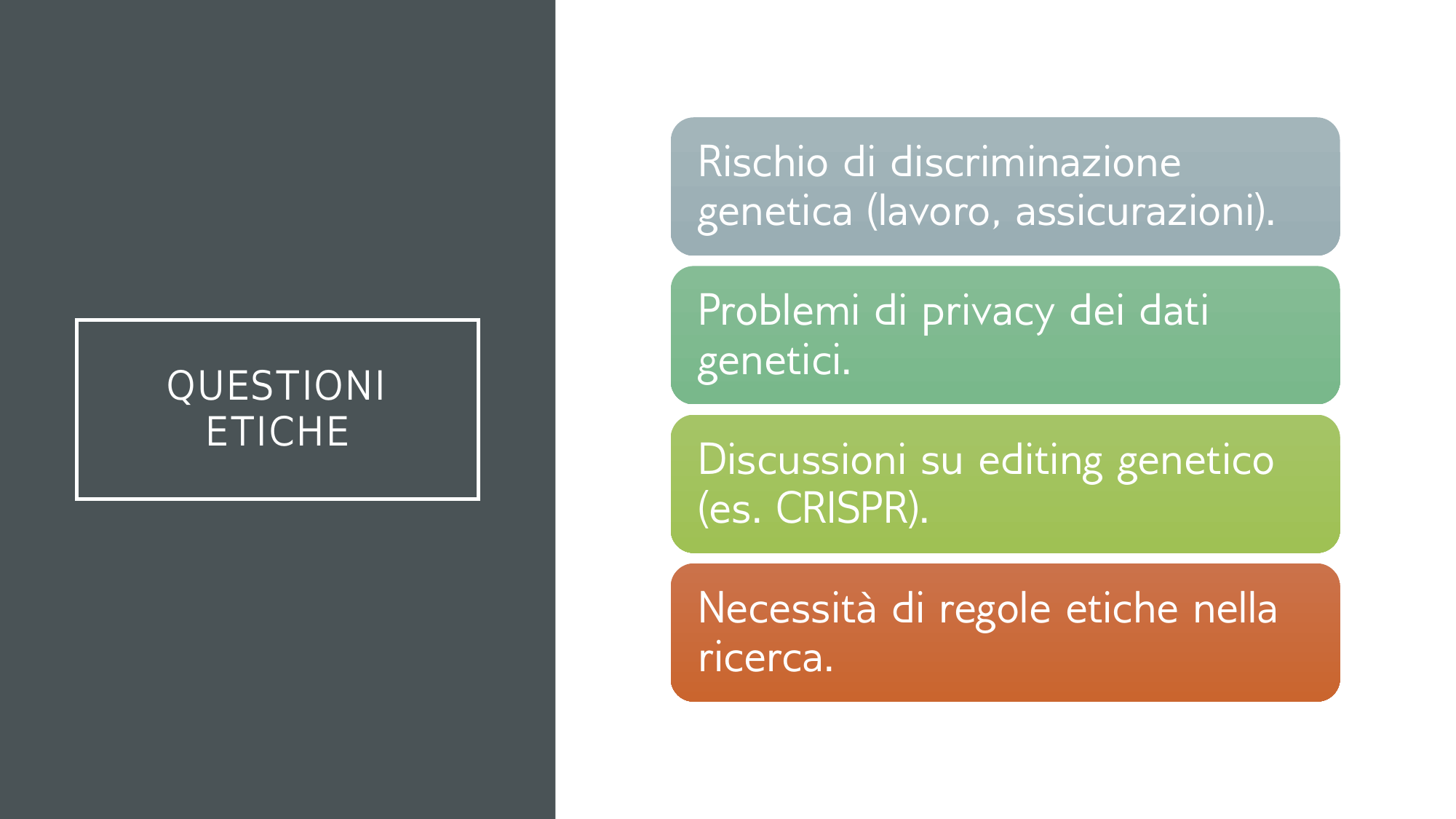

Rischio di discriminazione genetica (lavoro, assicurazioni).
Problemi di privacy dei dati genetici.
Discussioni su editing genetico (es. CRISPR).
Necessità di regole etiche nella ricerca.
# QUESTIONI ETICHE